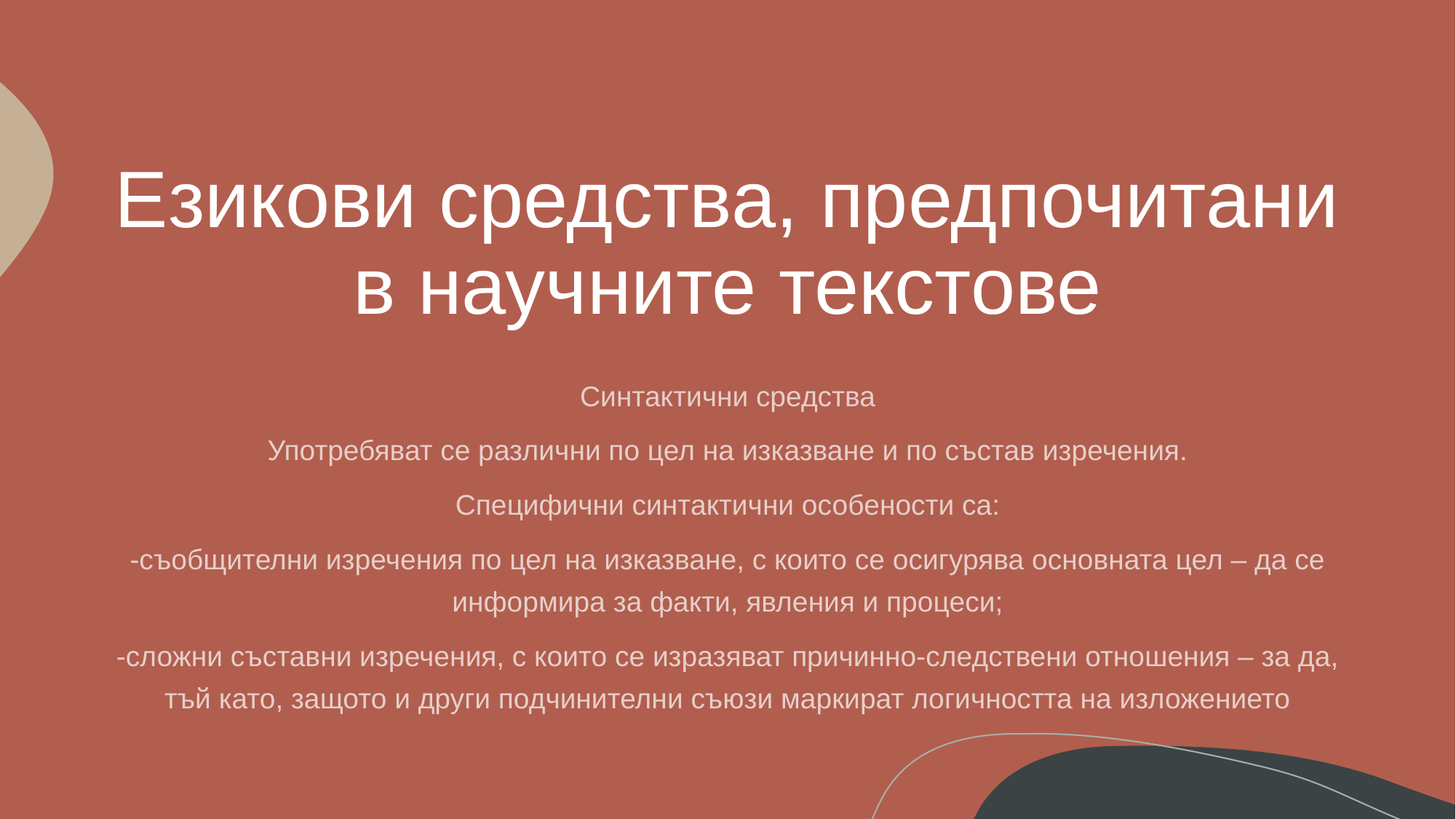

# Езикови средства, предпочитани в научните текстове
Синтактични средства
Употребяват се различни по цел на изказване и по състав изречения.
Специфични синтактични особености са:
-съобщителни изречения по цел на изказване, с които се осигурява основната цел – да се информира за факти, явления и процеси;
-сложни съставни изречения, с които се изразяват причинно-следствени отношения – за да, тъй като, защото и други подчинителни съюзи маркират логичността на изложението